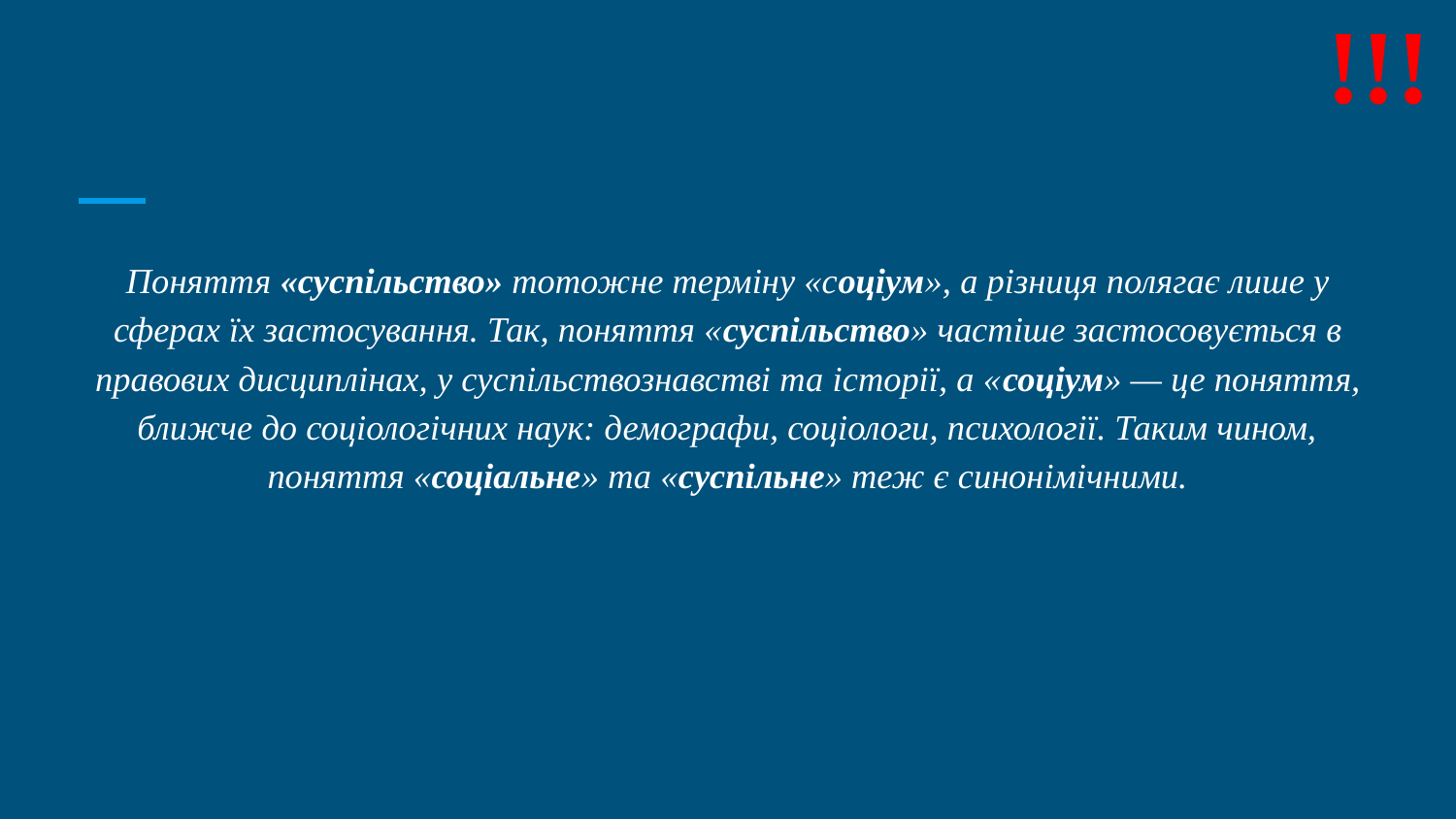

# !!!
Поняття «суспільство» тотожне терміну «соціум», а різниця полягає лише у сферах їх застосування. Так, поняття «суспільство» частіше застосовується в правових дисциплінах, у суспільствознавстві та історії, а «соціум» — це поняття, ближче до соціологічних наук: демографи, соціологи, психології. Таким чином, поняття «соціальне» та «суспільне» теж є синонімічними.